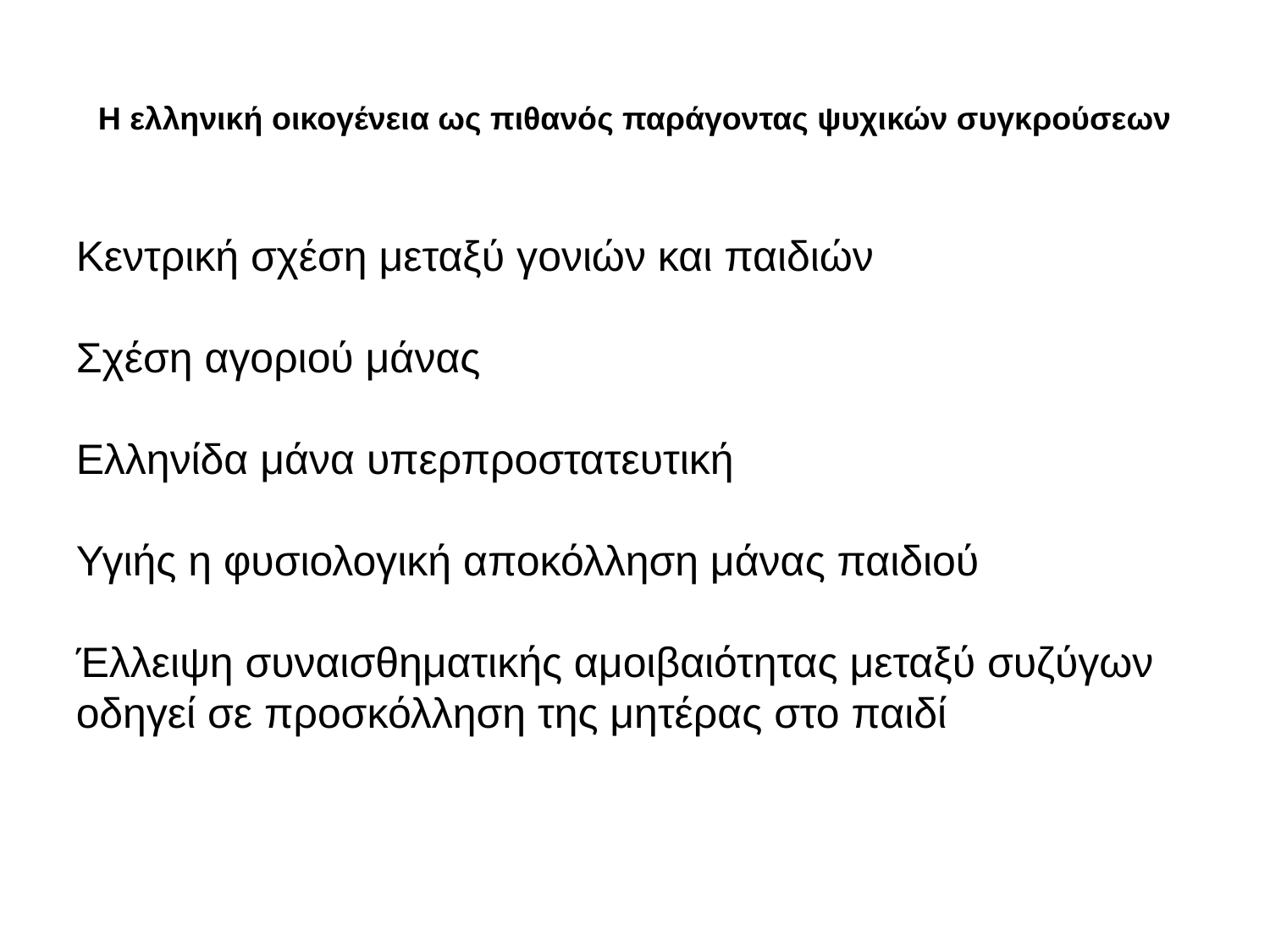

Η ελληνική οικογένεια ως πιθανός παράγοντας ψυχικών συγκρούσεων
Κεντρική σχέση μεταξύ γονιών και παιδιών

Σχέση αγοριού μάνας

Ελληνίδα μάνα υπερπροστατευτική

Υγιής η φυσιολογική αποκόλληση μάνας παιδιού

Έλλειψη συναισθηματικής αμοιβαιότητας μεταξύ συζύγων οδηγεί σε προσκόλληση της μητέρας στο παιδί